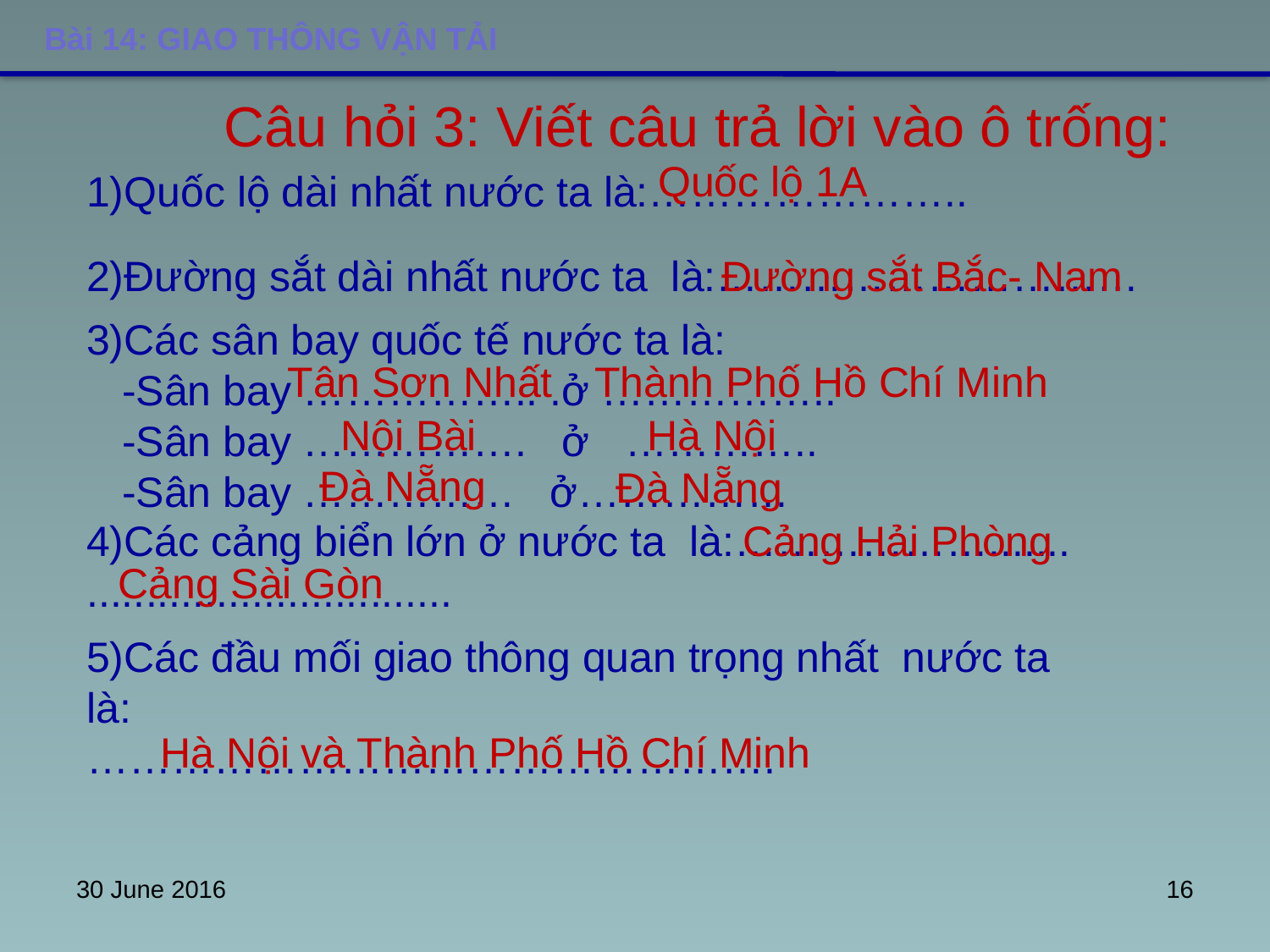

Bài 14: GIAO THÔNG VẬN TẢI
Câu hỏi 3: Viết câu trả lời vào ô trống:
Quốc lộ 1A
1)Quốc lộ dài nhất nước ta là:…………………..
2)Đường sắt dài nhất nước ta  là:…………………………
Đường sắt Bắc- Nam
3)Các sân bay quốc tế nước ta là:
   -Sân bay …………….. .ở ……………..
   -Sân bay …………….   ở   …………..
   -Sân bay ……………   ở……………
Tân Sơn Nhất
Thành Phố Hồ Chí Minh

Đà Nẵng
Nội Bài
Hà Nội
Đà Nẵng
4)Các cảng biển lớn ở nước ta  là:……………….......
...............................
Cảng Hải Phòng
Cảng Sài Gòn
5)Các đầu mối giao thông quan trọng nhất  nước ta  là:
………………………………………….
Hà Nội và Thành Phố Hồ Chí Minh
30 June 2016
16